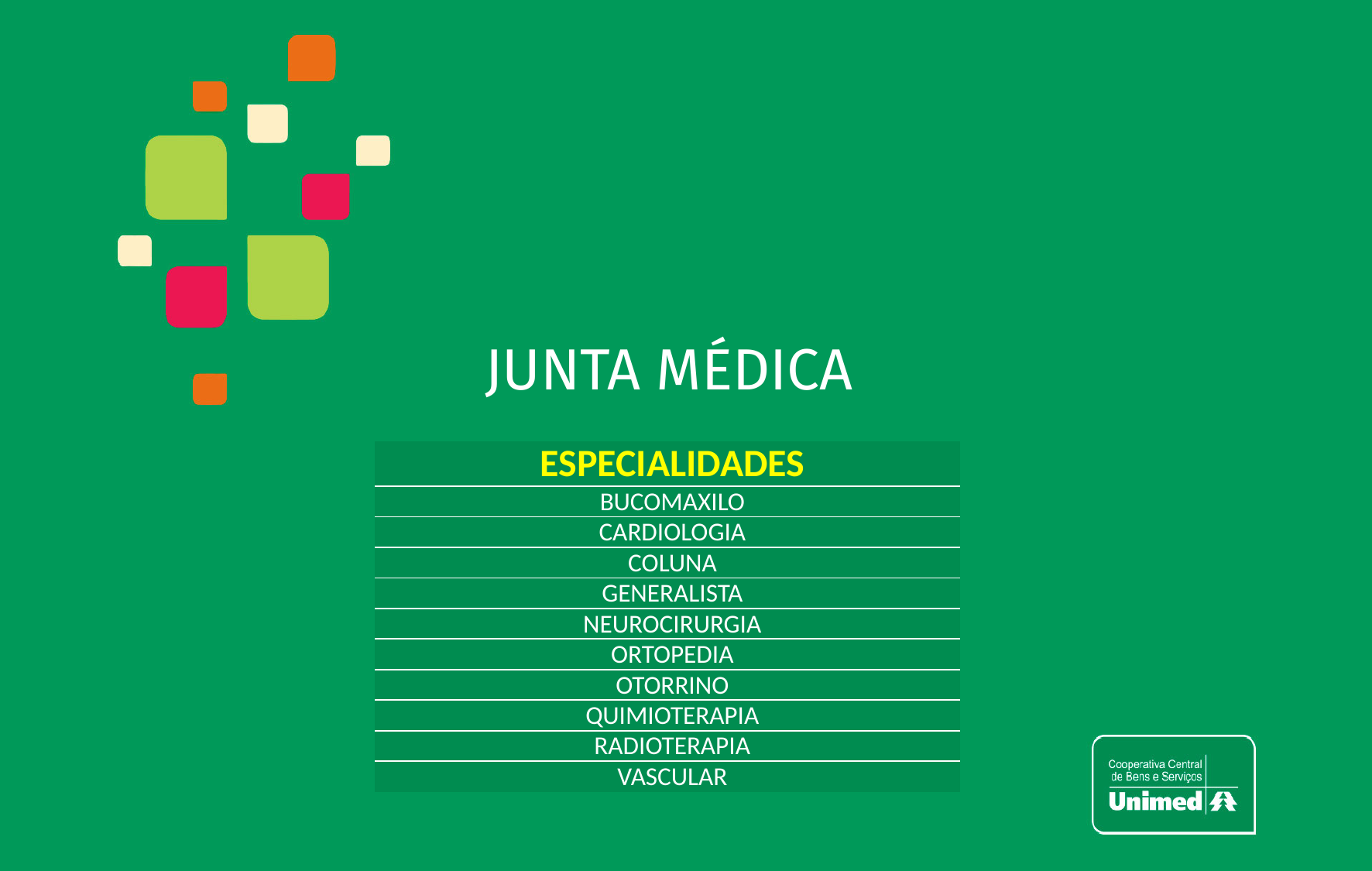

# JUNTA MÉDICA
| ESPECIALIDADES |
| --- |
| BUCOMAXILO |
| CARDIOLOGIA |
| COLUNA |
| GENERALISTA |
| NEUROCIRURGIA |
| ORTOPEDIA |
| OTORRINO |
| QUIMIOTERAPIA |
| RADIOTERAPIA |
| VASCULAR |